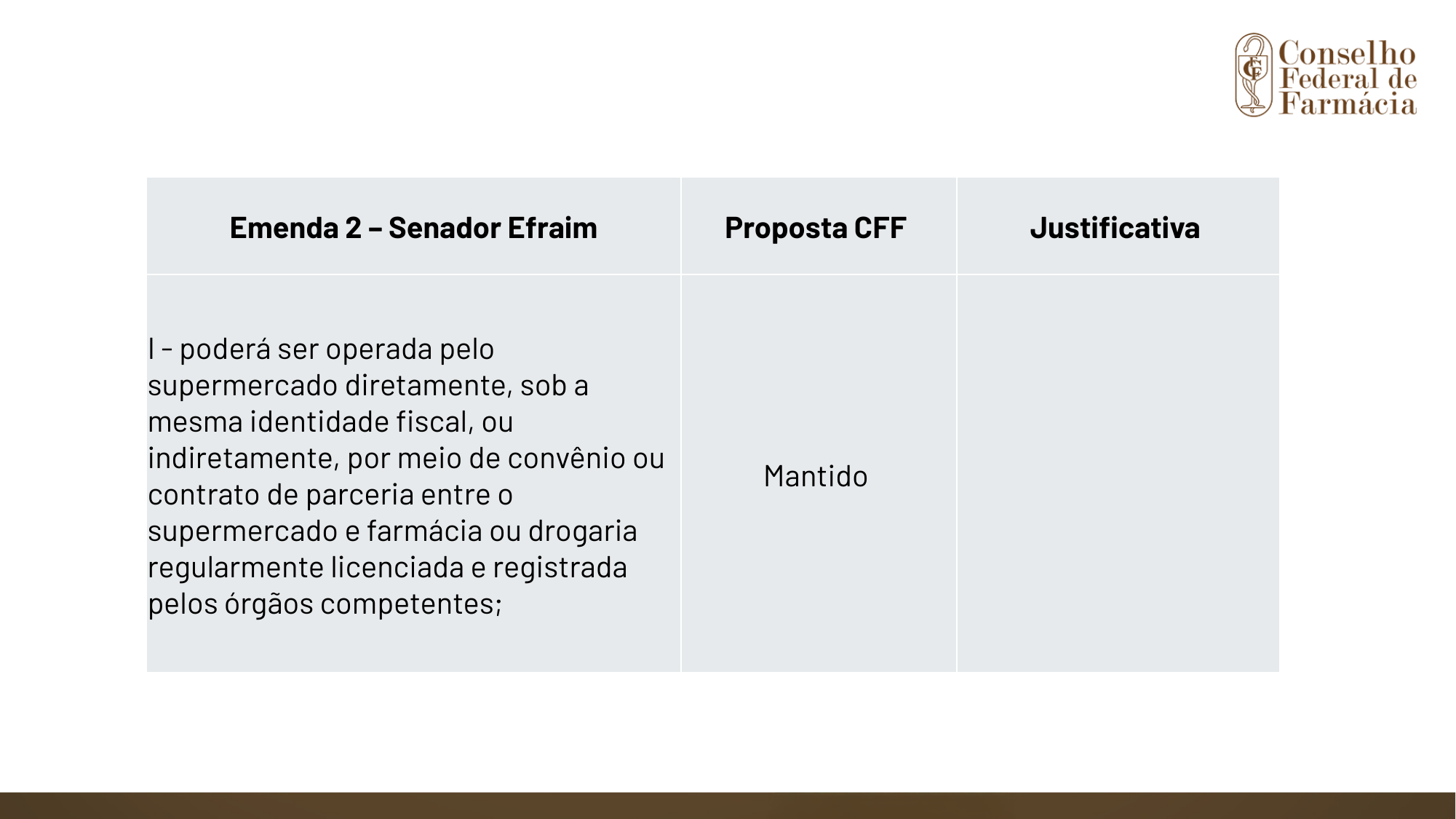

| Emenda 2 – Senador Efraim | Proposta CFF | Justificativa |
| --- | --- | --- |
| I - poderá ser operada pelo supermercado diretamente, sob a mesma identidade fiscal, ou indiretamente, por meio de convênio ou contrato de parceria entre o supermercado e farmácia ou drogaria regularmente licenciada e registrada pelos órgãos competentes; | Mantido |  |